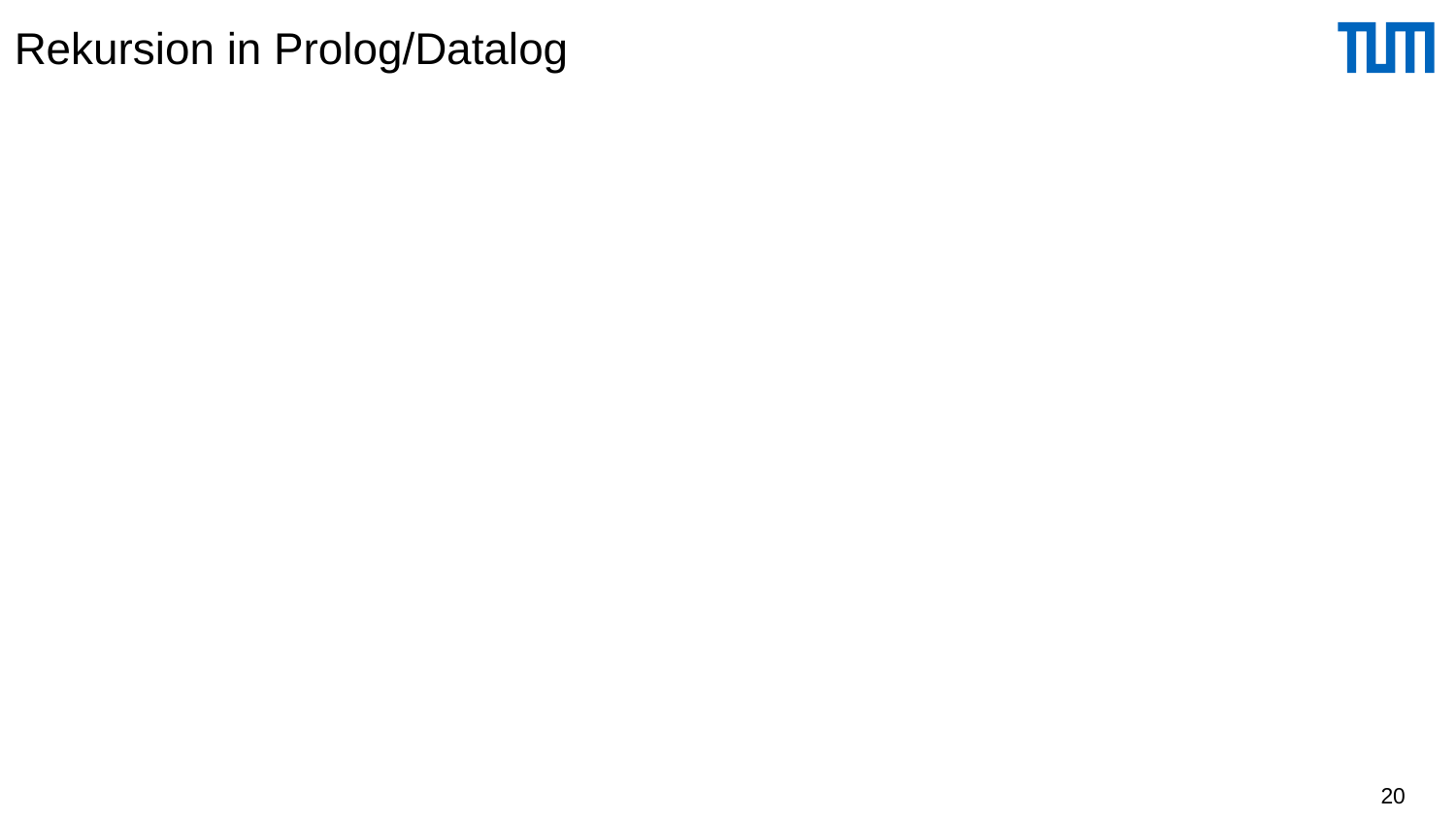

# Rekursion in Prolog/Datalog
                              5
1 --> 2 --> 3 --> 4 ´
                 |          `6-->7
                 |_______|

kante(1,2).
kante(2,3).
kante(3,4).
kante(4,5).
kante(4,6).
kante(6,7).
kante(3,6).

20